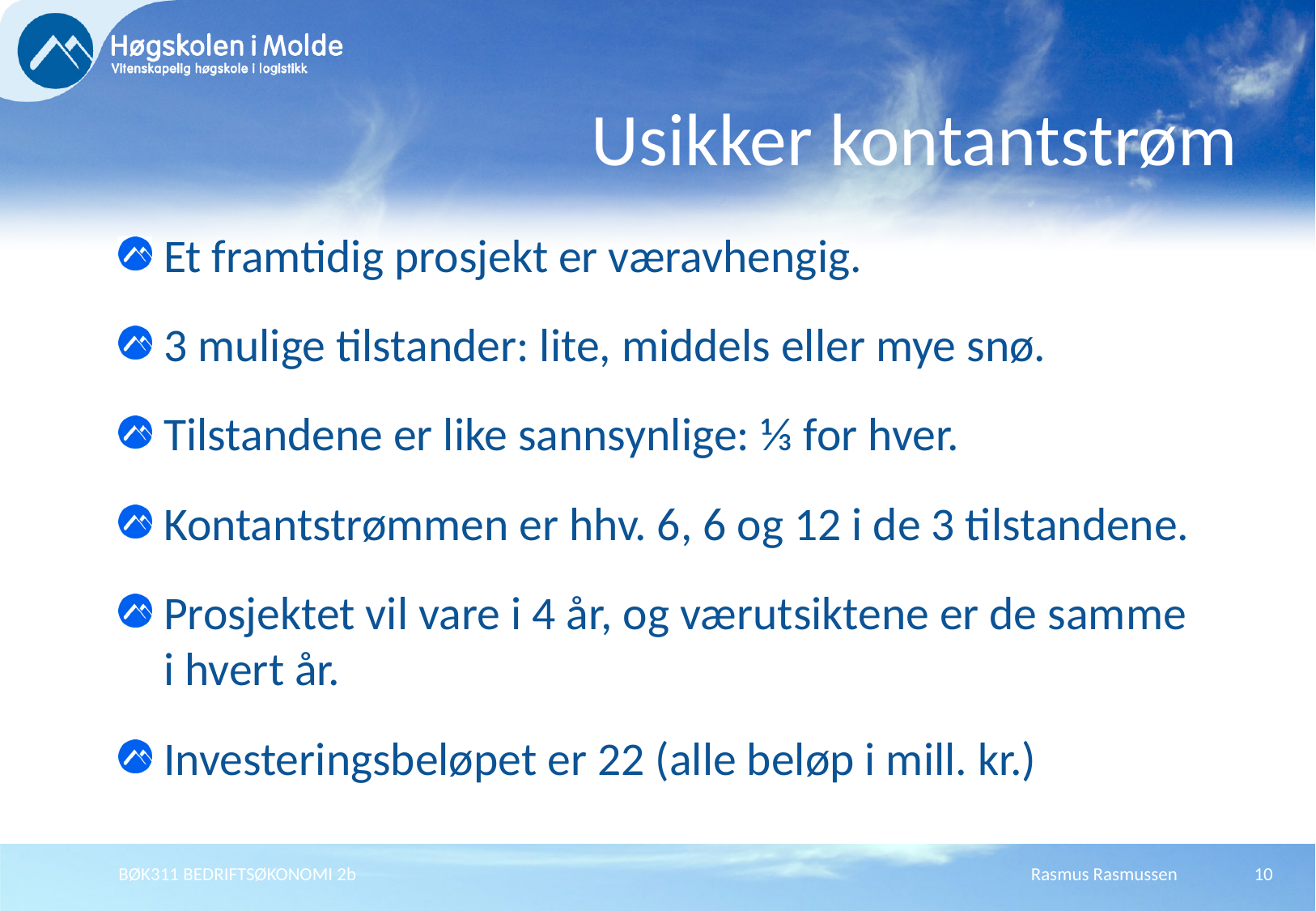

# Usikker kontantstrøm
Et framtidig prosjekt er væravhengig.
3 mulige tilstander: lite, middels eller mye snø.
Tilstandene er like sannsynlige: ⅓ for hver.
Kontantstrømmen er hhv. 6, 6 og 12 i de 3 tilstandene.
Prosjektet vil vare i 4 år, og værutsiktene er de samme i hvert år.
Investeringsbeløpet er 22 (alle beløp i mill. kr.)
BØK311 BEDRIFTSØKONOMI 2b
Rasmus Rasmussen
10